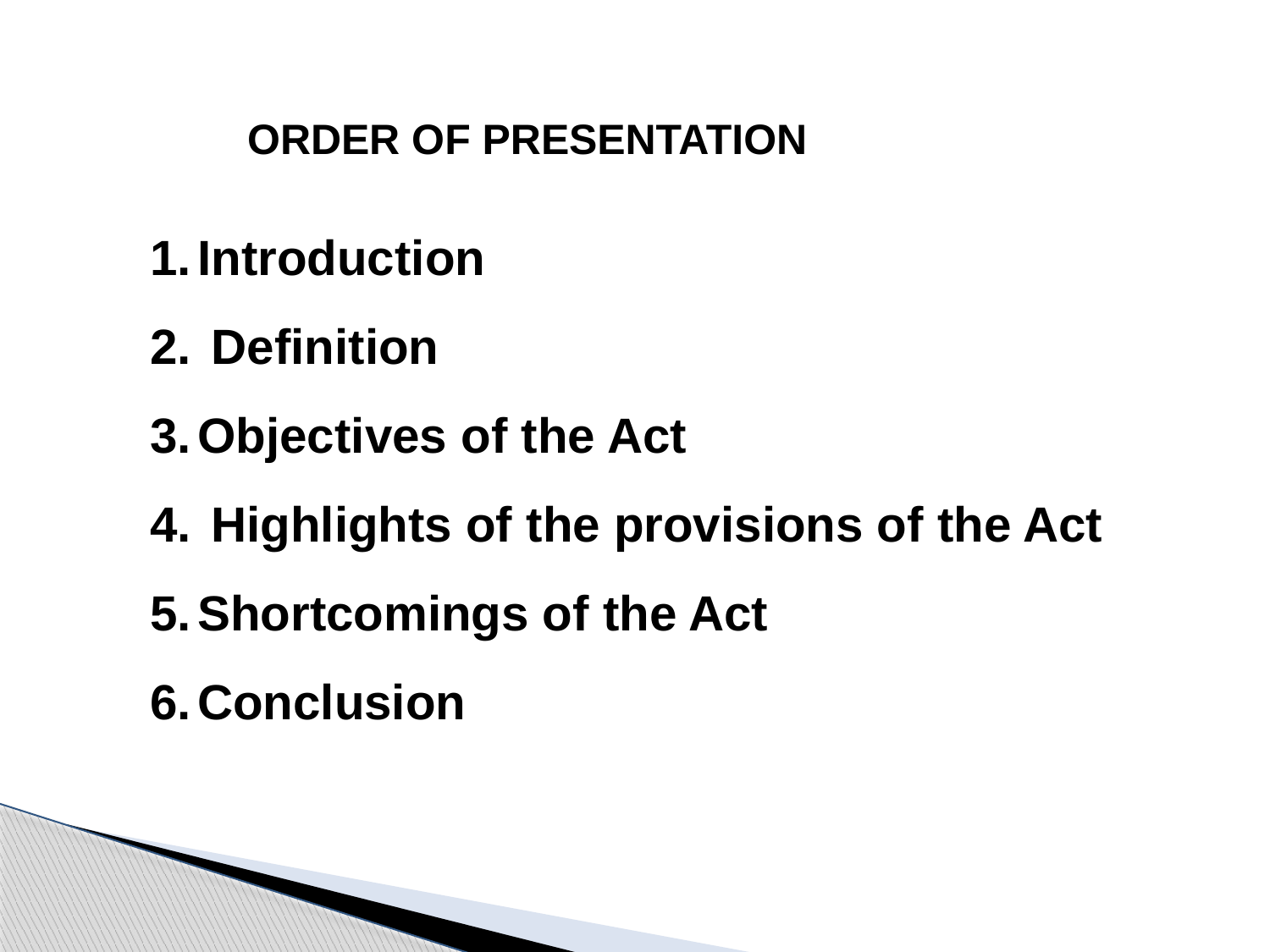

ORDER OF PRESENTATION
Introduction
 Definition
Objectives of the Act
 Highlights of the provisions of the Act
Shortcomings of the Act
Conclusion